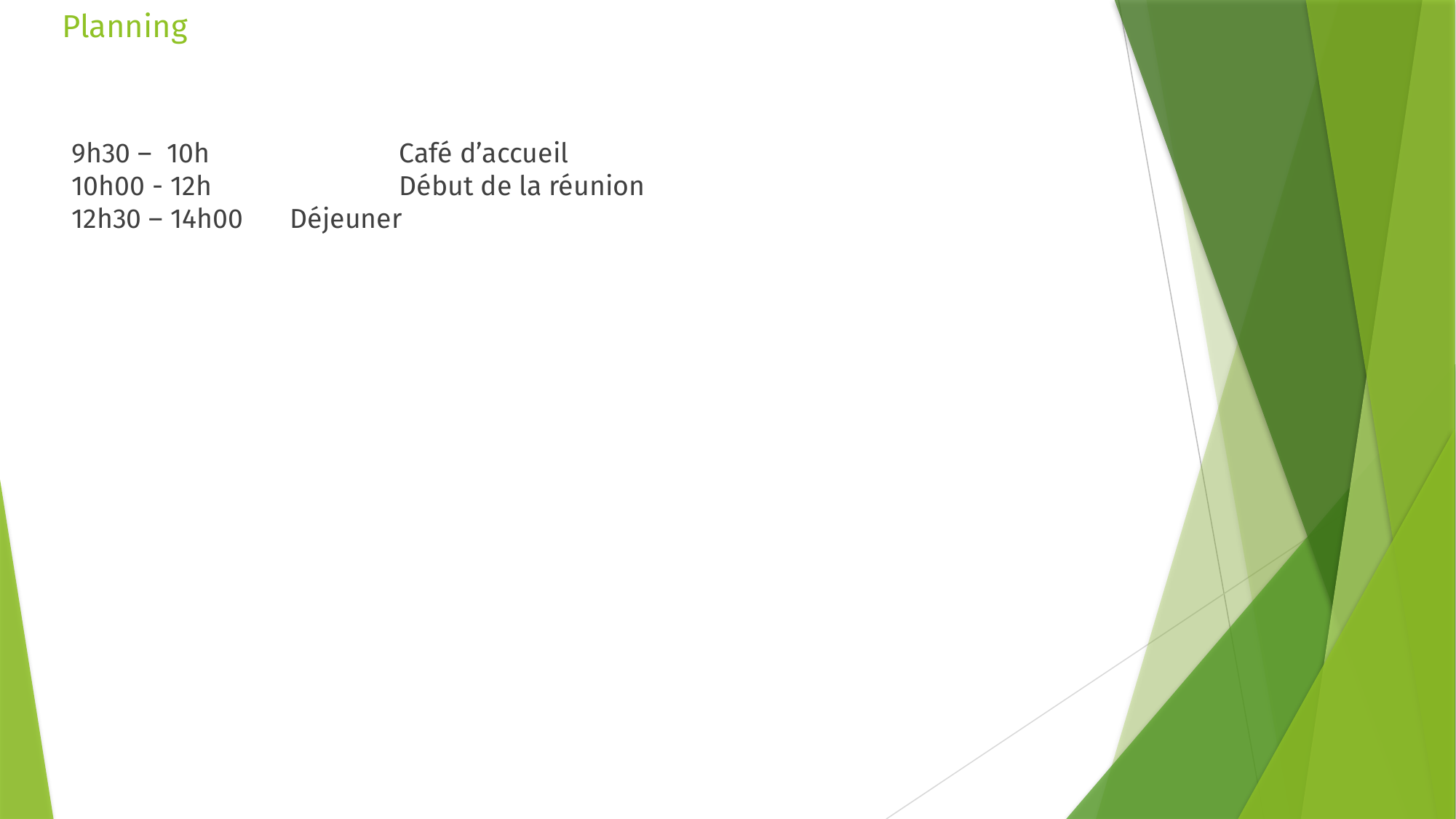

# Planning
9h30 –  10h		Café d’accueil
10h00 - 12h		Début de la réunion
12h30 – 14h00	Déjeuner